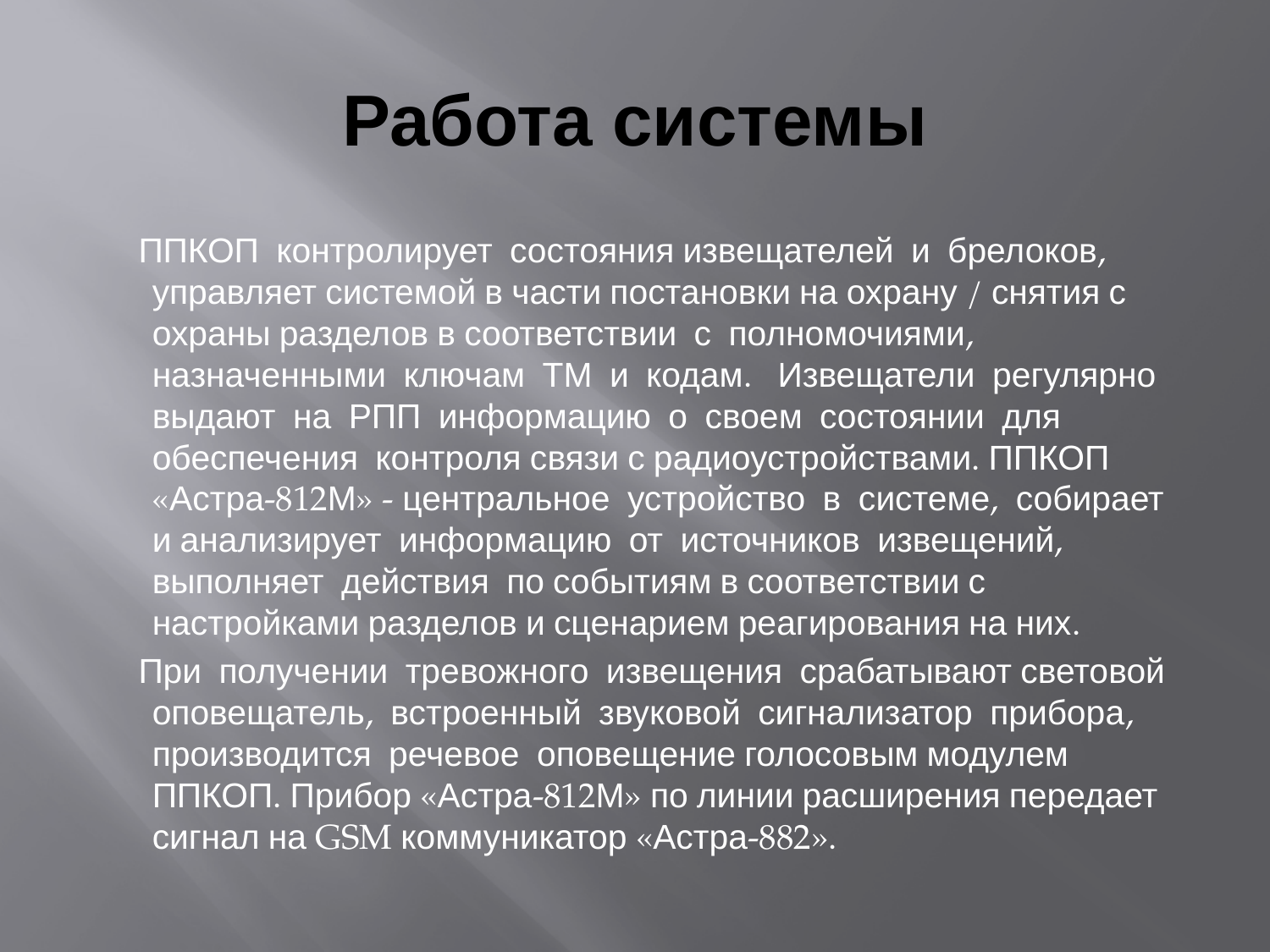

# Работа системы
     ППКОП  контролирует  состояния извещателей  и  брелоков,  управляет системой в части постановки на охрану / снятия с охраны разделов в соответствии  с  полномочиями,  назначенными  ключам  ТМ  и  кодам.   Извещатели  регулярно  выдают  на  РПП  информацию  о  своем  состоянии  для  обеспечения  контроля связи с радиоустройствами. ППКОП  «Астра-812М» - центральное  устройство  в  системе,  собирает  и анализирует  информацию  от  источников  извещений,  выполняет  действия  по событиям в соответствии с настройками разделов и сценарием реагирования на них.
     При  получении  тревожного  извещения  срабатывают световой оповещатель,  встроенный  звуковой  сигнализатор  прибора,  производится  речевое  оповещение голосовым модулем ППКОП. Прибор «Астра-812М» по линии расширения передает сигнал на GSM коммуникатор «Астра-882».